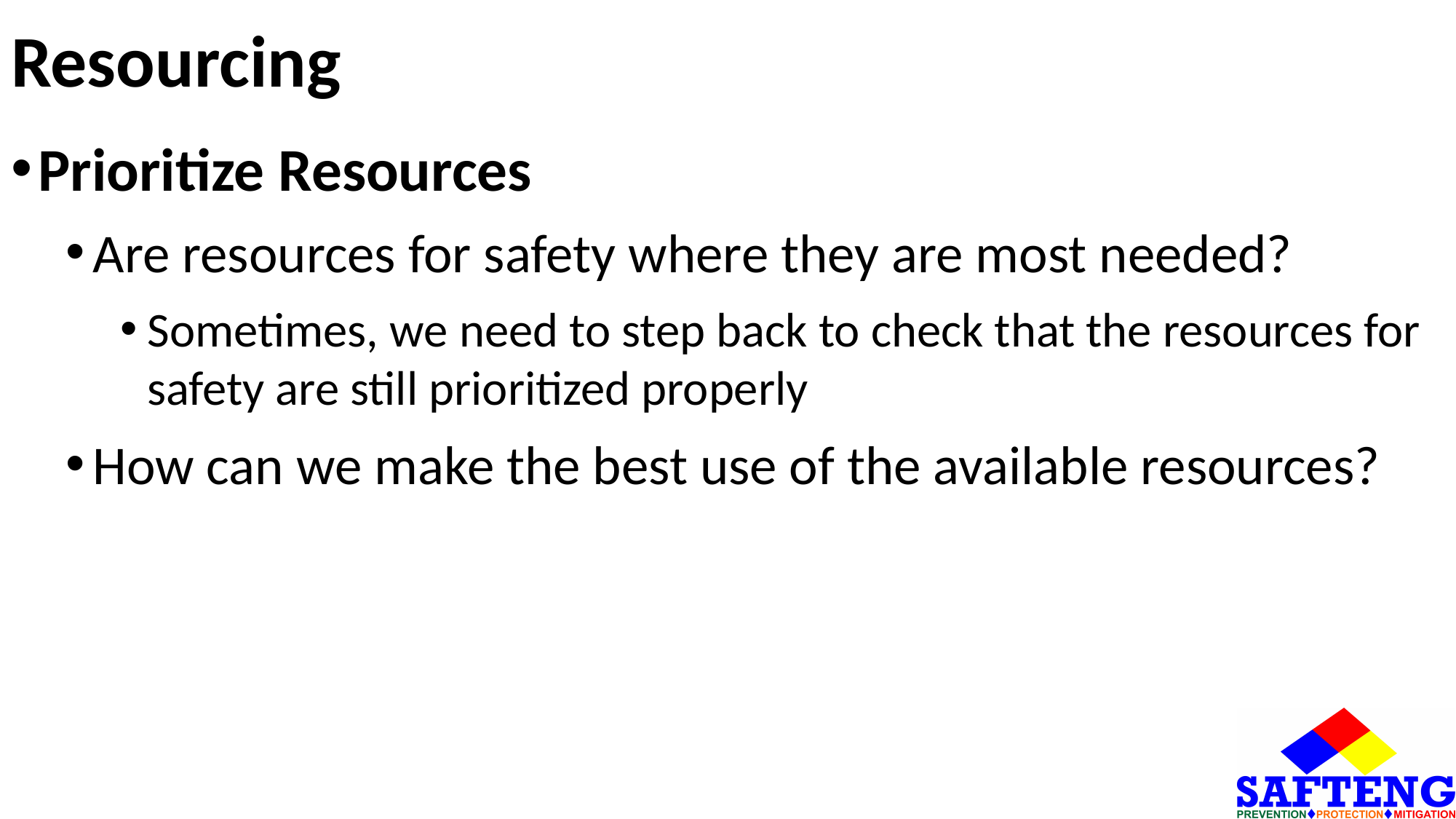

# Resourcing

Prioritize Resources

Are resources for safety where they are most needed?

Sometimes, we need to step back to check that the resources for safety are still prioritized properly

How can we make the best use of the available resources?